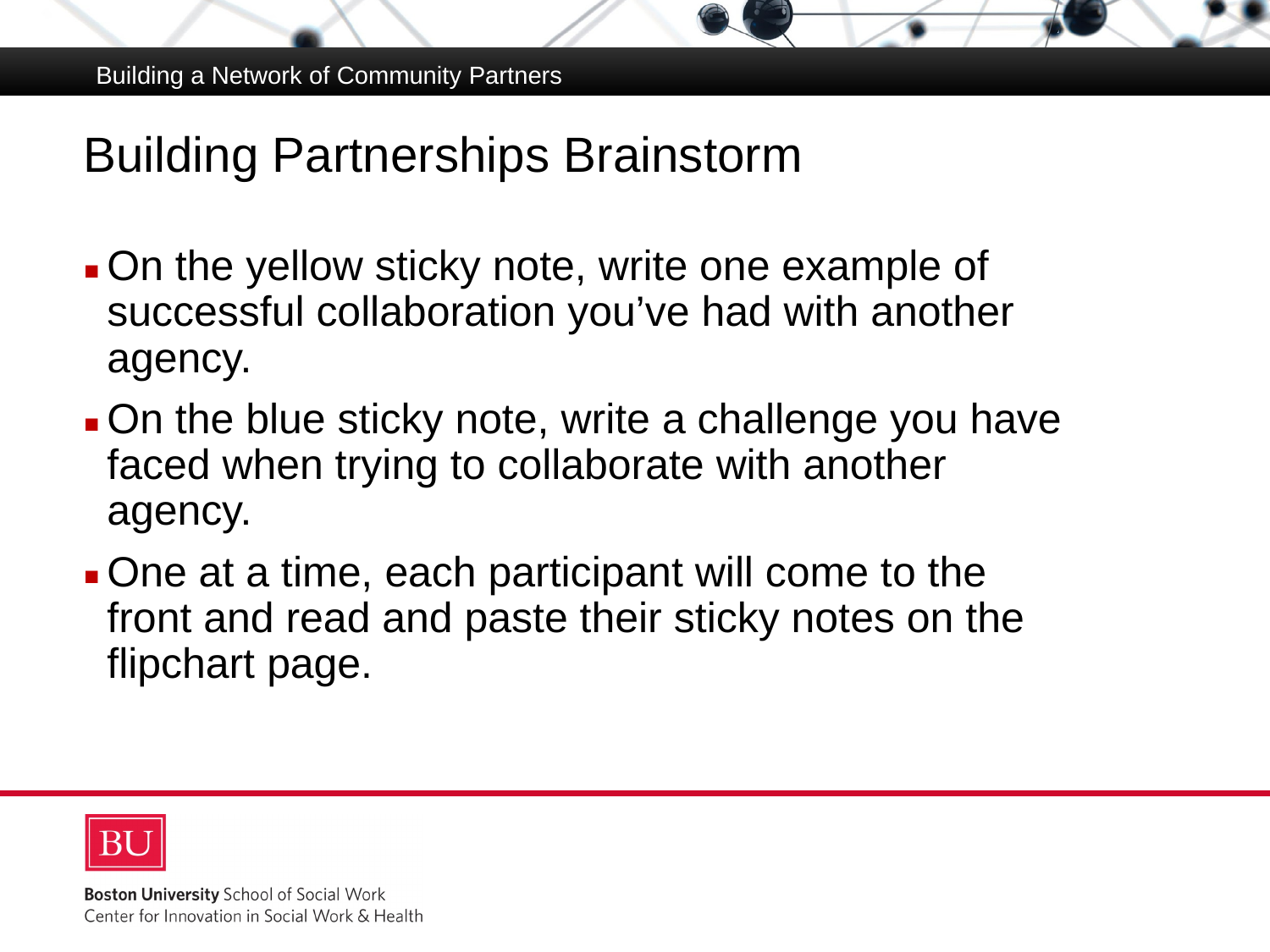

Building a Network of Community Partners
# Building Partnerships Brainstorm
On the yellow sticky note, write one example of successful collaboration you’ve had with another agency.
On the blue sticky note, write a challenge you have faced when trying to collaborate with another agency.
One at a time, each participant will come to the front and read and paste their sticky notes on the flipchart page.